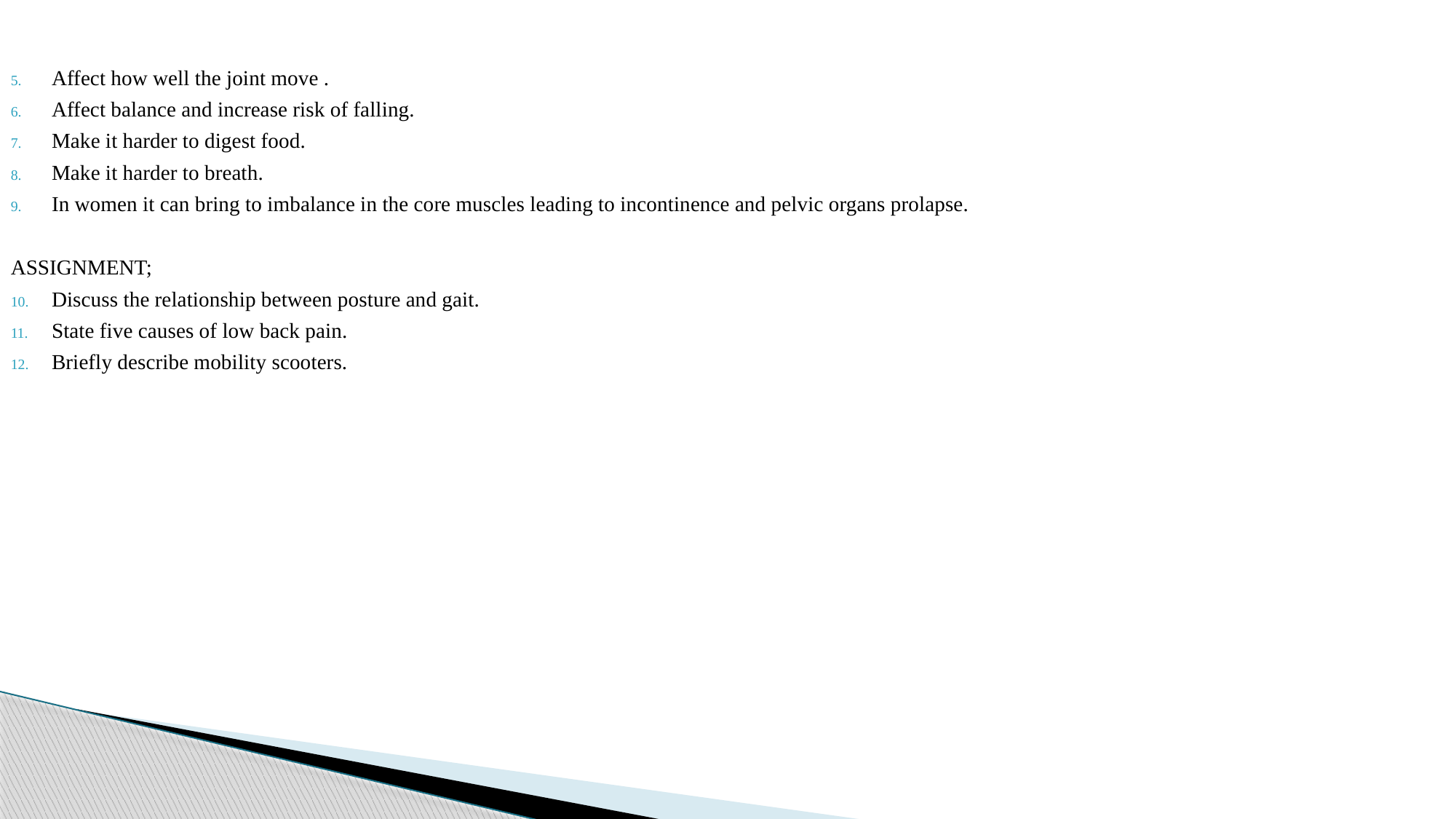

Affect how well the joint move .
Affect balance and increase risk of falling.
Make it harder to digest food.
Make it harder to breath.
In women it can bring to imbalance in the core muscles leading to incontinence and pelvic organs prolapse.

ASSIGNMENT;
Discuss the relationship between posture and gait.
State five causes of low back pain.
Briefly describe mobility scooters.